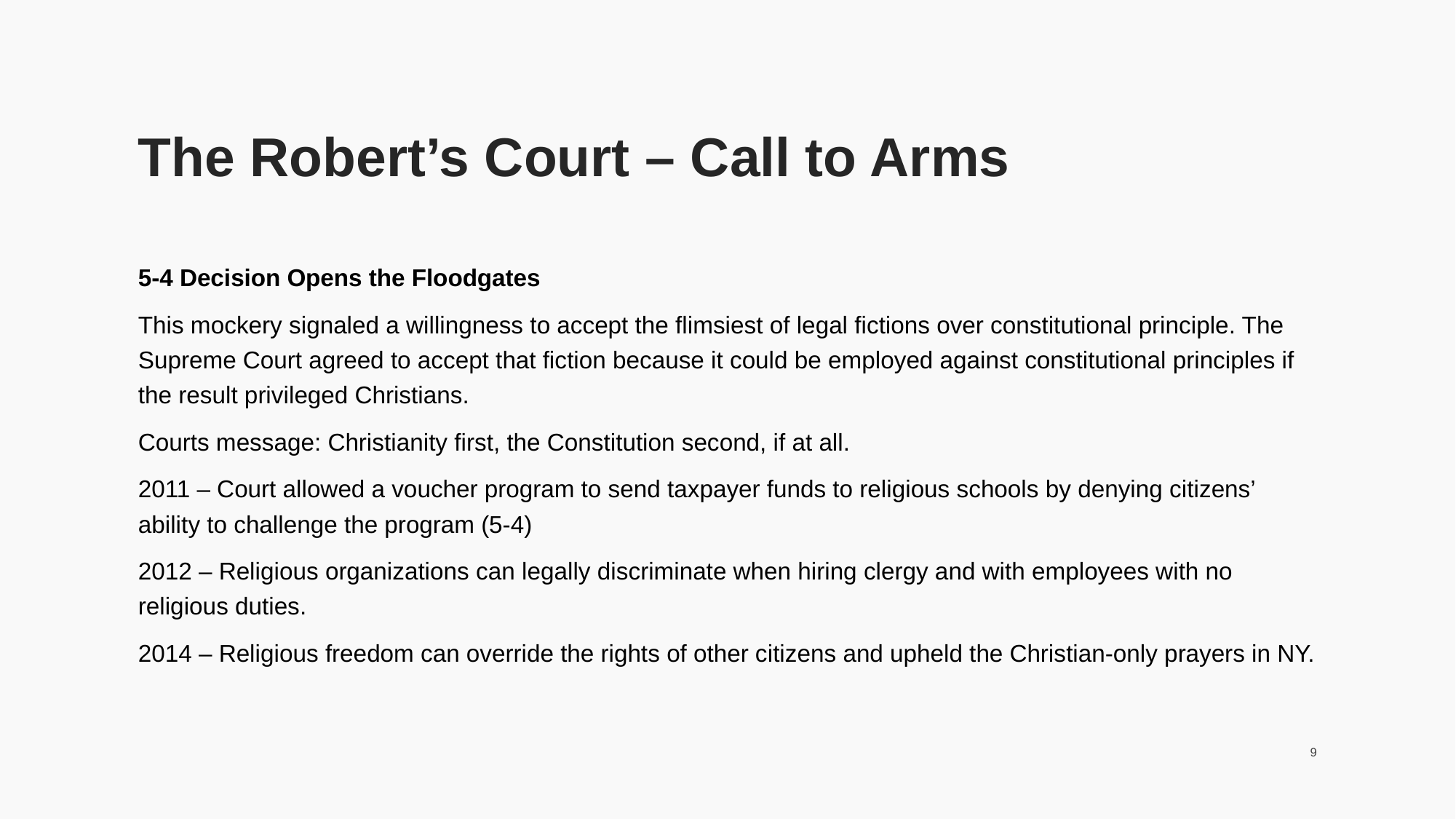

# The Robert’s Court – Call to Arms
5-4 Decision Opens the Floodgates
This mockery signaled a willingness to accept the flimsiest of legal fictions over constitutional principle. The Supreme Court agreed to accept that fiction because it could be employed against constitutional principles if the result privileged Christians.
Courts message: Christianity first, the Constitution second, if at all.
2011 – Court allowed a voucher program to send taxpayer funds to religious schools by denying citizens’ ability to challenge the program (5-4)
2012 – Religious organizations can legally discriminate when hiring clergy and with employees with no religious duties.
2014 – Religious freedom can override the rights of other citizens and upheld the Christian-only prayers in NY.

9